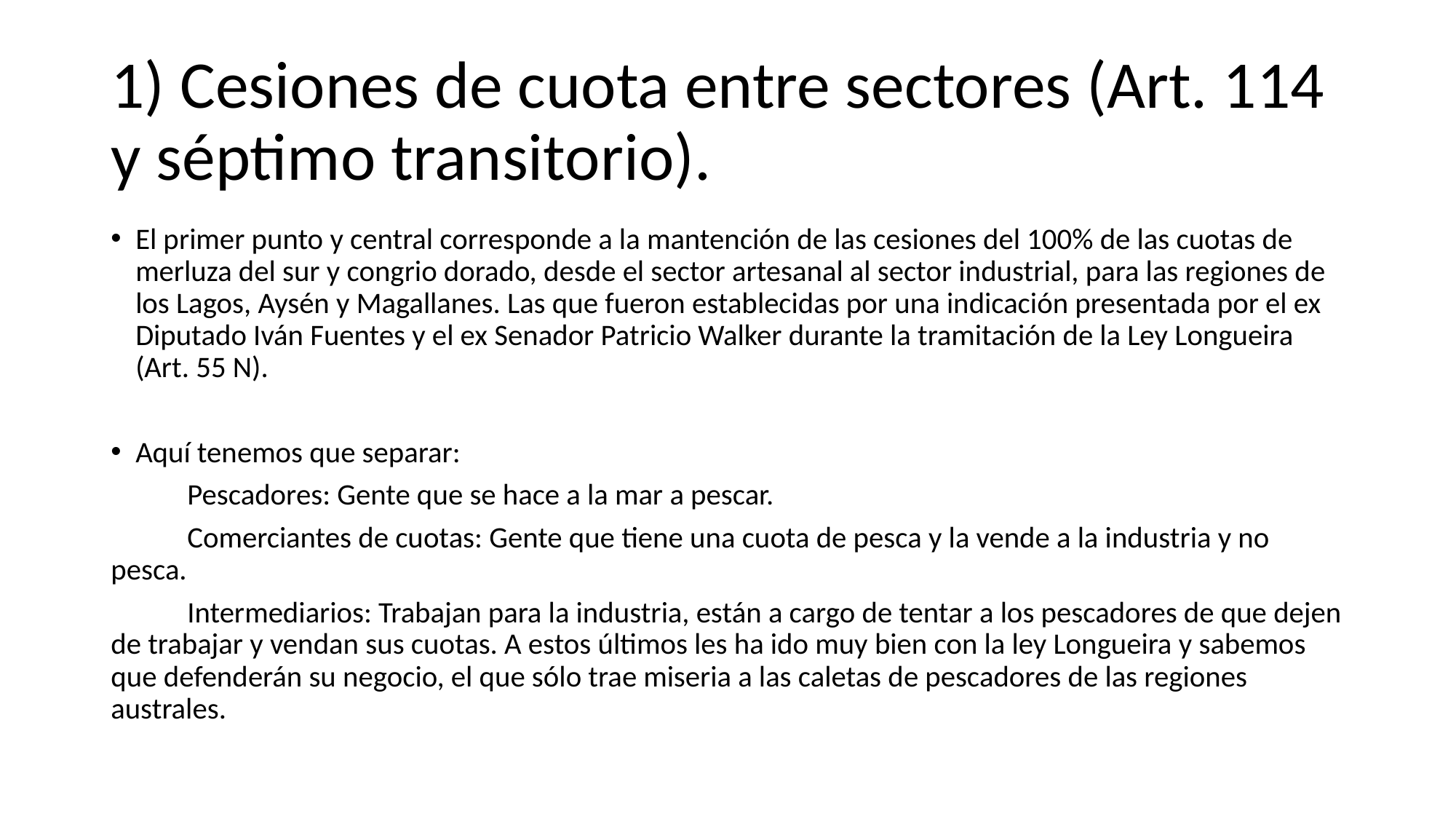

# 1) Cesiones de cuota entre sectores (Art. 114 y séptimo transitorio).
El primer punto y central corresponde a la mantención de las cesiones del 100% de las cuotas de merluza del sur y congrio dorado, desde el sector artesanal al sector industrial, para las regiones de los Lagos, Aysén y Magallanes. Las que fueron establecidas por una indicación presentada por el ex Diputado Iván Fuentes y el ex Senador Patricio Walker durante la tramitación de la Ley Longueira (Art. 55 N).

Aquí tenemos que separar:
	Pescadores: Gente que se hace a la mar a pescar.
	Comerciantes de cuotas: Gente que tiene una cuota de pesca y la vende a la industria y no pesca.
	Intermediarios: Trabajan para la industria, están a cargo de tentar a los pescadores de que dejen de trabajar y vendan sus cuotas. A estos últimos les ha ido muy bien con la ley Longueira y sabemos que defenderán su negocio, el que sólo trae miseria a las caletas de pescadores de las regiones australes.